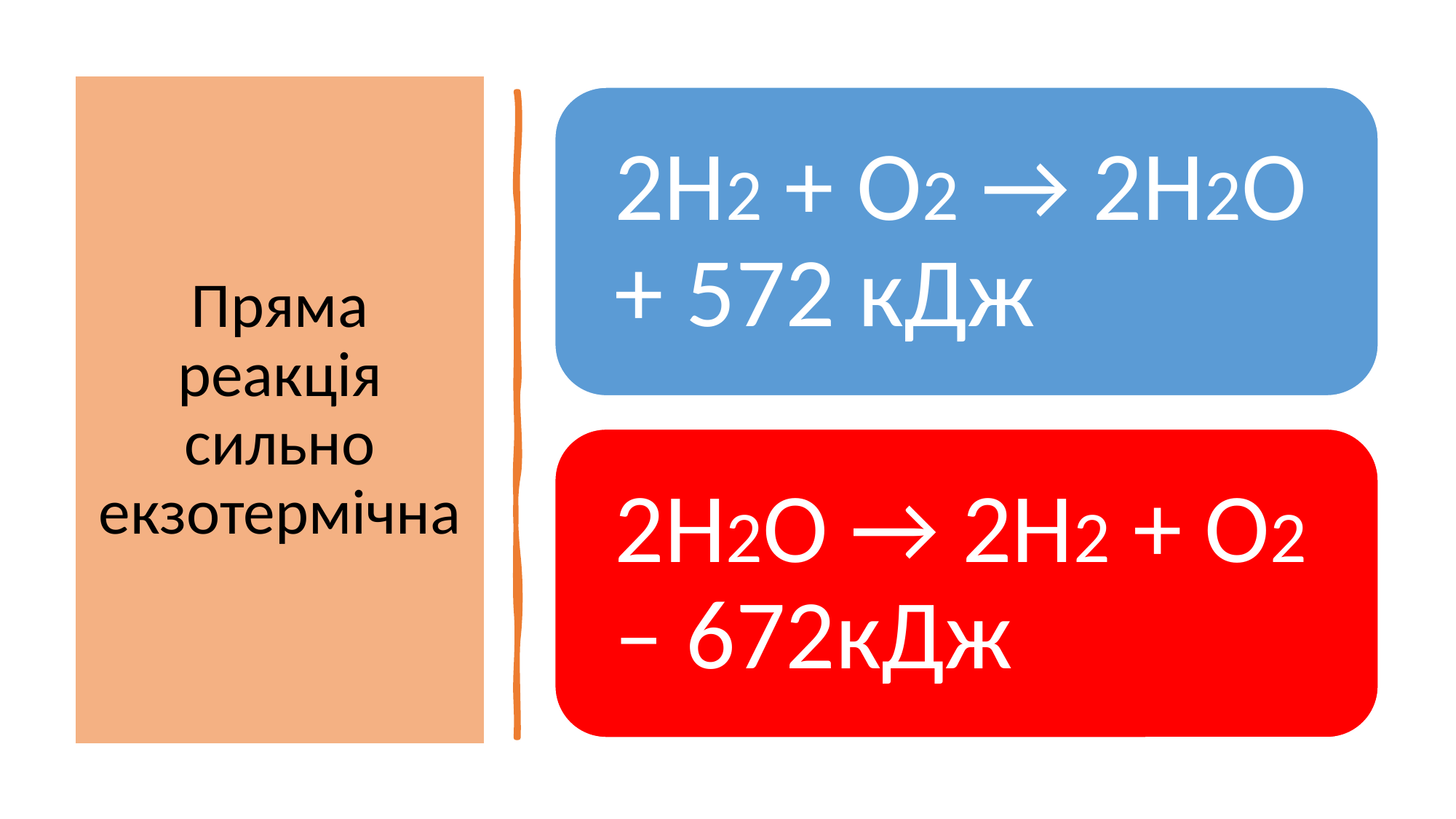

2H2 + O2 → 2H2O + 572 кДж
2H2O → 2H2 + O2 – 672кДж
# Пряма реакція сильно екзотермічна